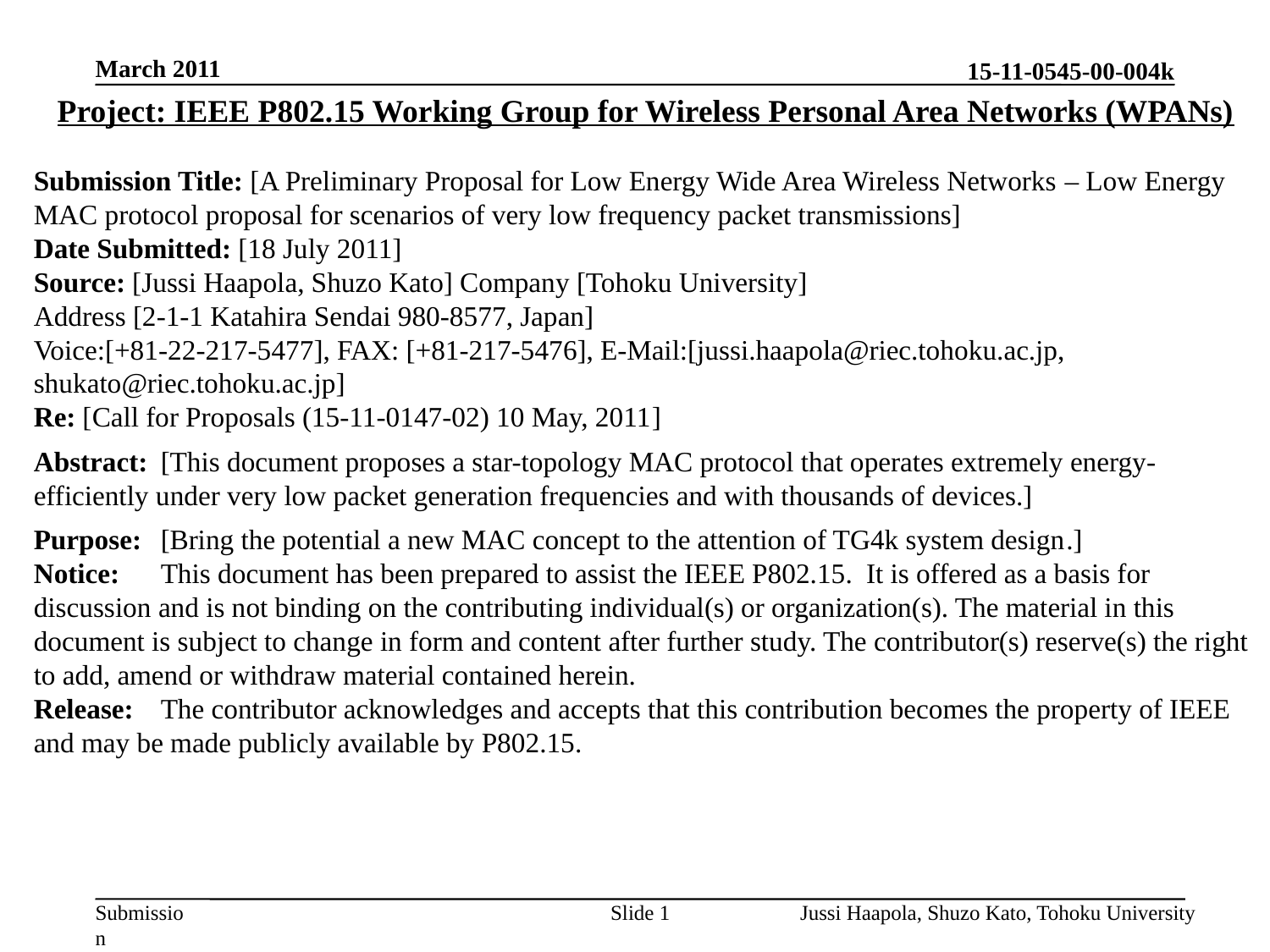

March 2011
Project: IEEE P802.15 Working Group for Wireless Personal Area Networks (WPANs)

Submission Title: [A Preliminary Proposal for Low Energy Wide Area Wireless Networks – Low Energy MAC protocol proposal for scenarios of very low frequency packet transmissions]
Date Submitted: [18 July 2011]
Source: [Jussi Haapola, Shuzo Kato] Company [Tohoku University]
Address [2-1-1 Katahira Sendai 980-8577, Japan]
Voice:[+81-22-217-5477], FAX: [+81-217-5476], E-Mail:[jussi.haapola@riec.tohoku.ac.jp, shukato@riec.tohoku.ac.jp]
Re: [Call for Proposals (15-11-0147-02) 10 May, 2011]
Abstract:	[This document proposes a star-topology MAC protocol that operates extremely energy-efficiently under very low packet generation frequencies and with thousands of devices.]
Purpose:	[Bring the potential a new MAC concept to the attention of TG4k system design.]
Notice:	This document has been prepared to assist the IEEE P802.15.  It is offered as a basis for discussion and is not binding on the contributing individual(s) or organization(s). The material in this document is subject to change in form and content after further study. The contributor(s) reserve(s) the right to add, amend or withdraw material contained herein.
Release:	The contributor acknowledges and accepts that this contribution becomes the property of IEEE and may be made publicly available by P802.15.
Slide 1
Jussi Haapola, Shuzo Kato, Tohoku University